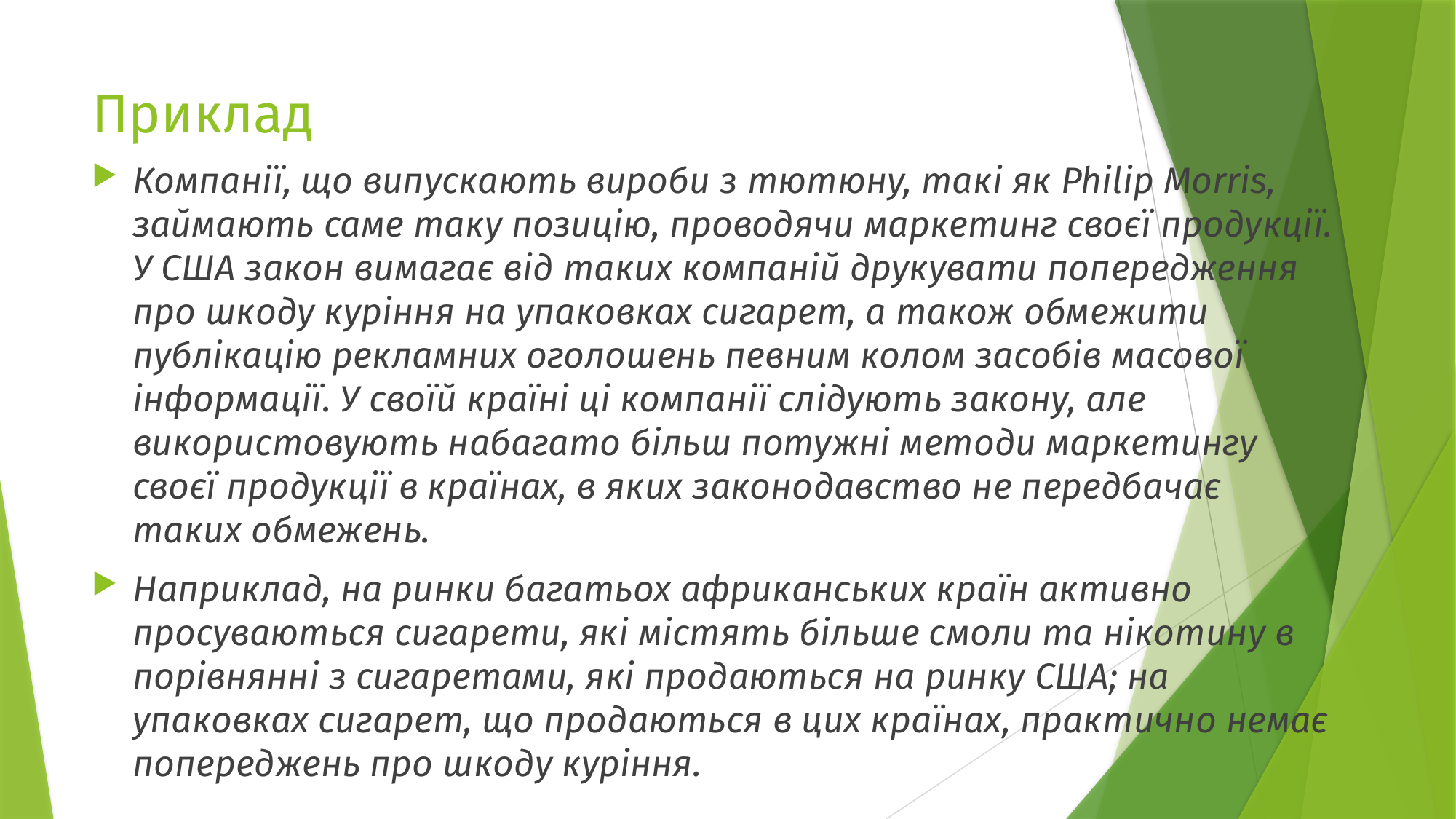

# Приклад
Компанії, що випускають вироби з тютюну, такі як Philip Morris, займають саме таку позицію, проводячи маркетинг своєї продукції. У США закон вимагає від таких компаній друкувати попередження про шкоду куріння на упаковках сигарет, а також обмежити публікацію рекламних оголошень певним колом засобів масової інформації. У своїй країні ці компанії слідують закону, але використовують набагато більш потужні методи маркетингу своєї продукції в країнах, в яких законодавство не передбачає таких обмежень.
Наприклад, на ринки багатьох африканських країн активно просуваються сигарети, які містять більше смоли та нікотину в порівнянні з сигаретами, які продаються на ринку США; на упаковках сигарет, що продаються в цих країнах, практично немає попереджень про шкоду куріння.